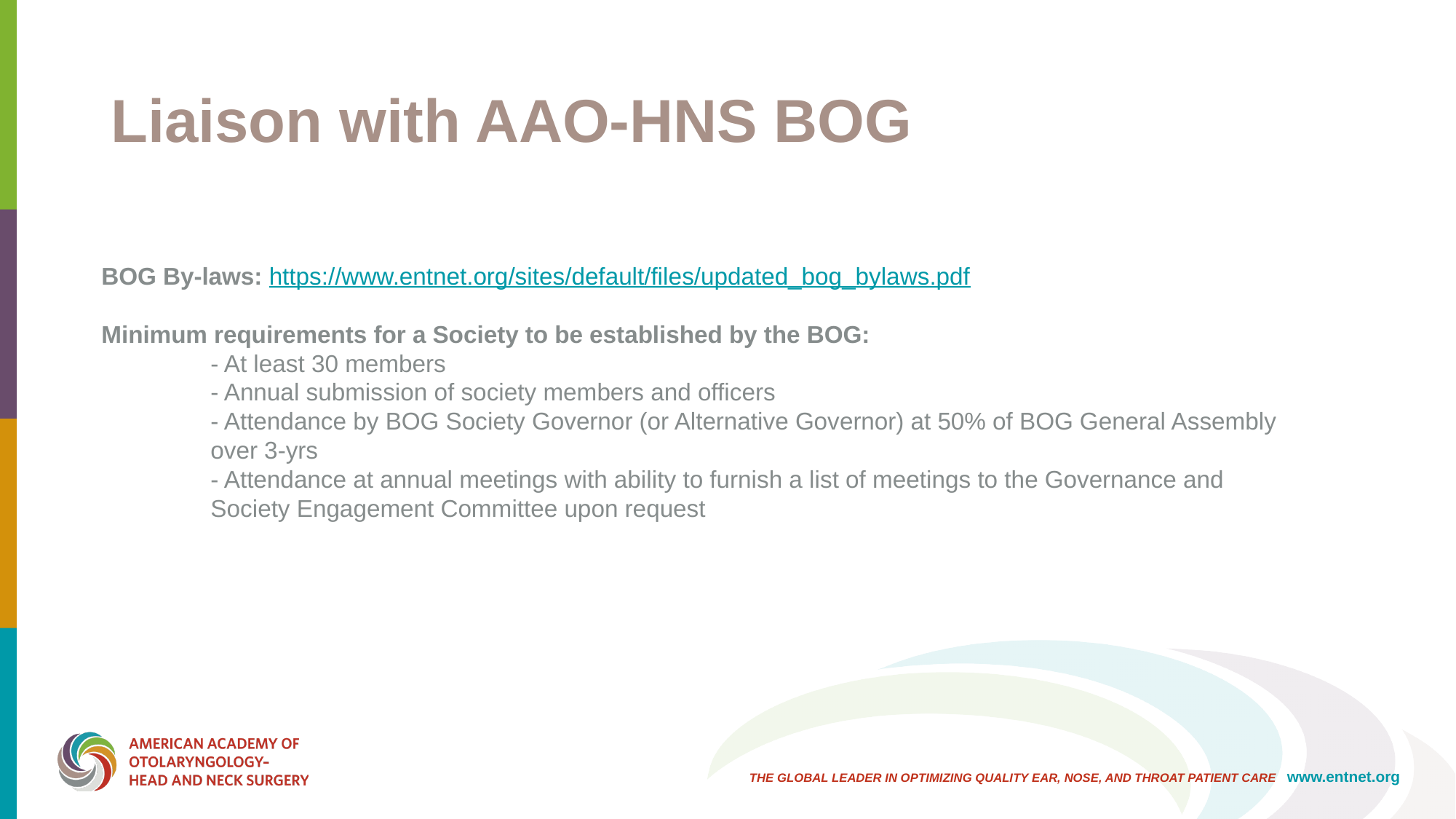

# Liaison with AAO-HNS BOG
BOG By-laws: https://www.entnet.org/sites/default/files/updated_bog_bylaws.pdf
Minimum requirements for a Society to be established by the BOG:
	- At least 30 members
	- Annual submission of society members and officers
	- Attendance by BOG Society Governor (or Alternative Governor) at 50% of BOG General Assembly 		over 3-yrs
	- Attendance at annual meetings with ability to furnish a list of meetings to the Governance and 		Society Engagement Committee upon request